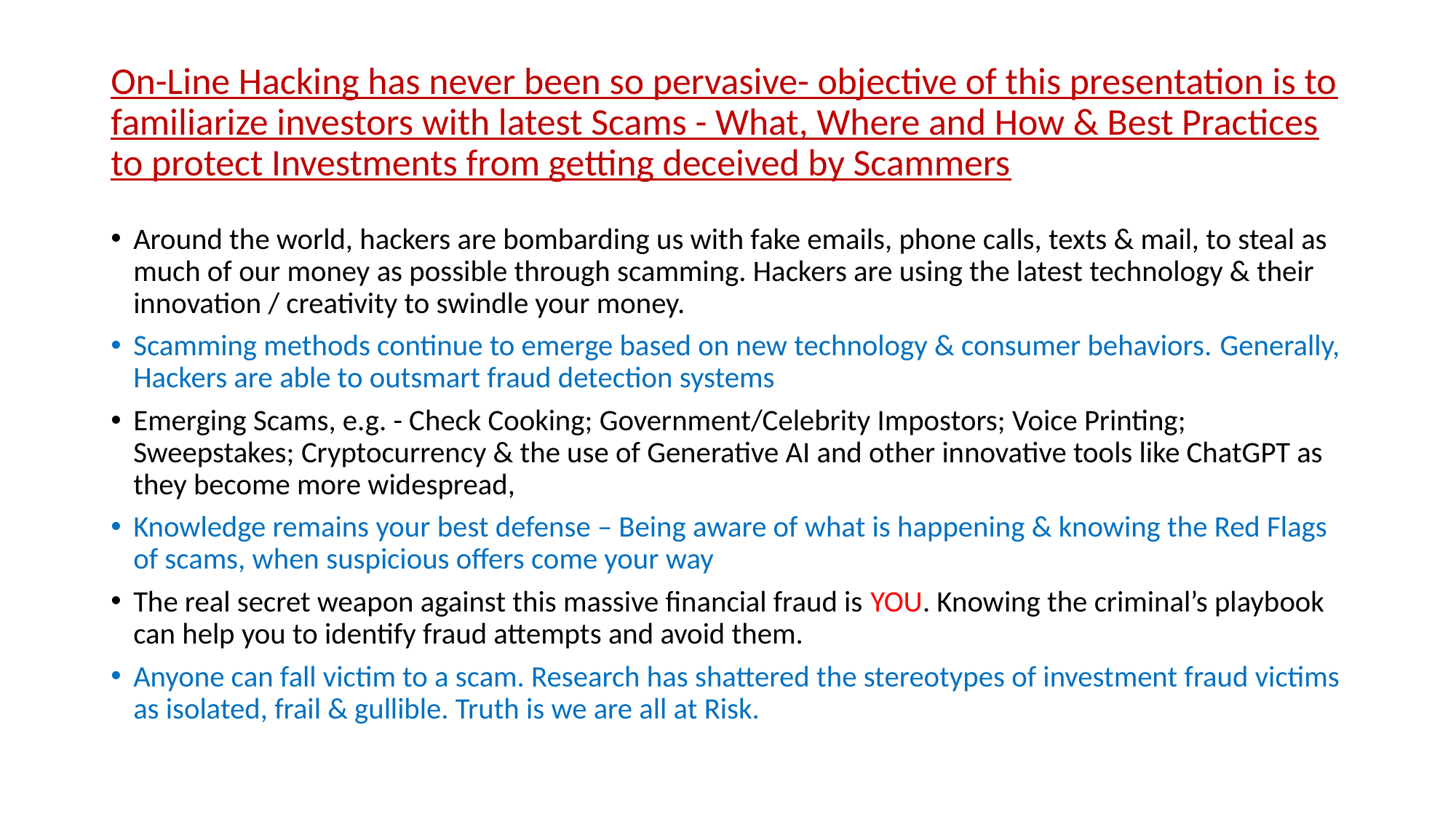

# On-Line Hacking has never been so pervasive- objective of this presentation is to familiarize investors with latest Scams - What, Where and How & Best Practices to protect Investments from getting deceived by Scammers
Around the world, hackers are bombarding us with fake emails, phone calls, texts & mail, to steal as much of our money as possible through scamming. Hackers are using the latest technology & their innovation / creativity to swindle your money.
Scamming methods continue to emerge based on new technology & consumer behaviors. Generally, Hackers are able to outsmart fraud detection systems
Emerging Scams, e.g. - Check Cooking; Government/Celebrity Impostors; Voice Printing; Sweepstakes; Cryptocurrency & the use of Generative AI and other innovative tools like ChatGPT as they become more widespread,
Knowledge remains your best defense – Being aware of what is happening & knowing the Red Flags of scams, when suspicious offers come your way
The real secret weapon against this massive financial fraud is YOU. Knowing the criminal’s playbook can help you to identify fraud attempts and avoid them.
Anyone can fall victim to a scam. Research has shattered the stereotypes of investment fraud victims as isolated, frail & gullible. Truth is we are all at Risk.